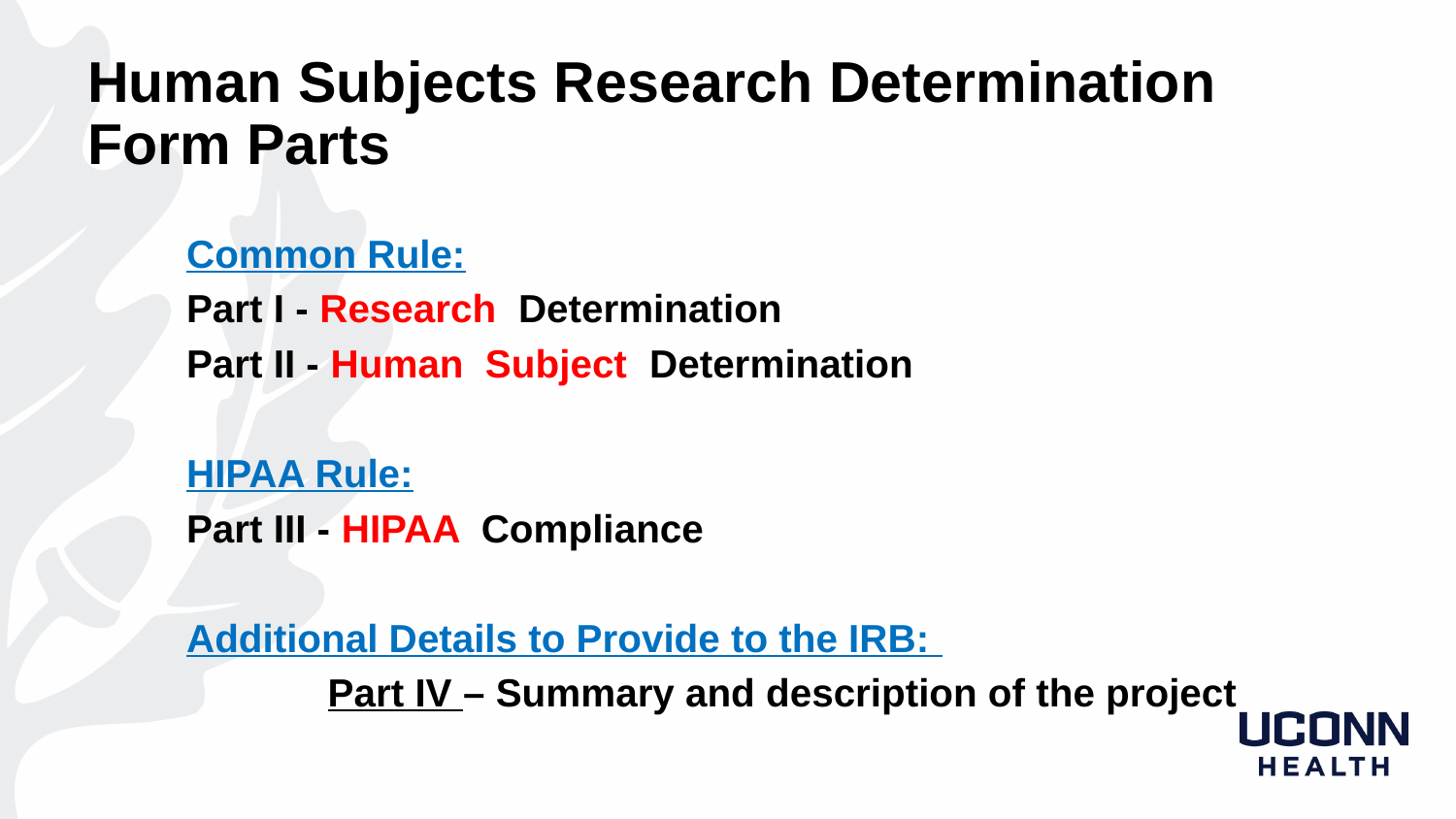

# Human Subjects Research Determination Form Parts
Common Rule:
		Part I - Research  Determination
		Part II - Human  Subject  Determination

HIPAA Rule:
		Part III - HIPAA  Compliance

Additional Details to Provide to the IRB:
Part IV – Summary and description of the project